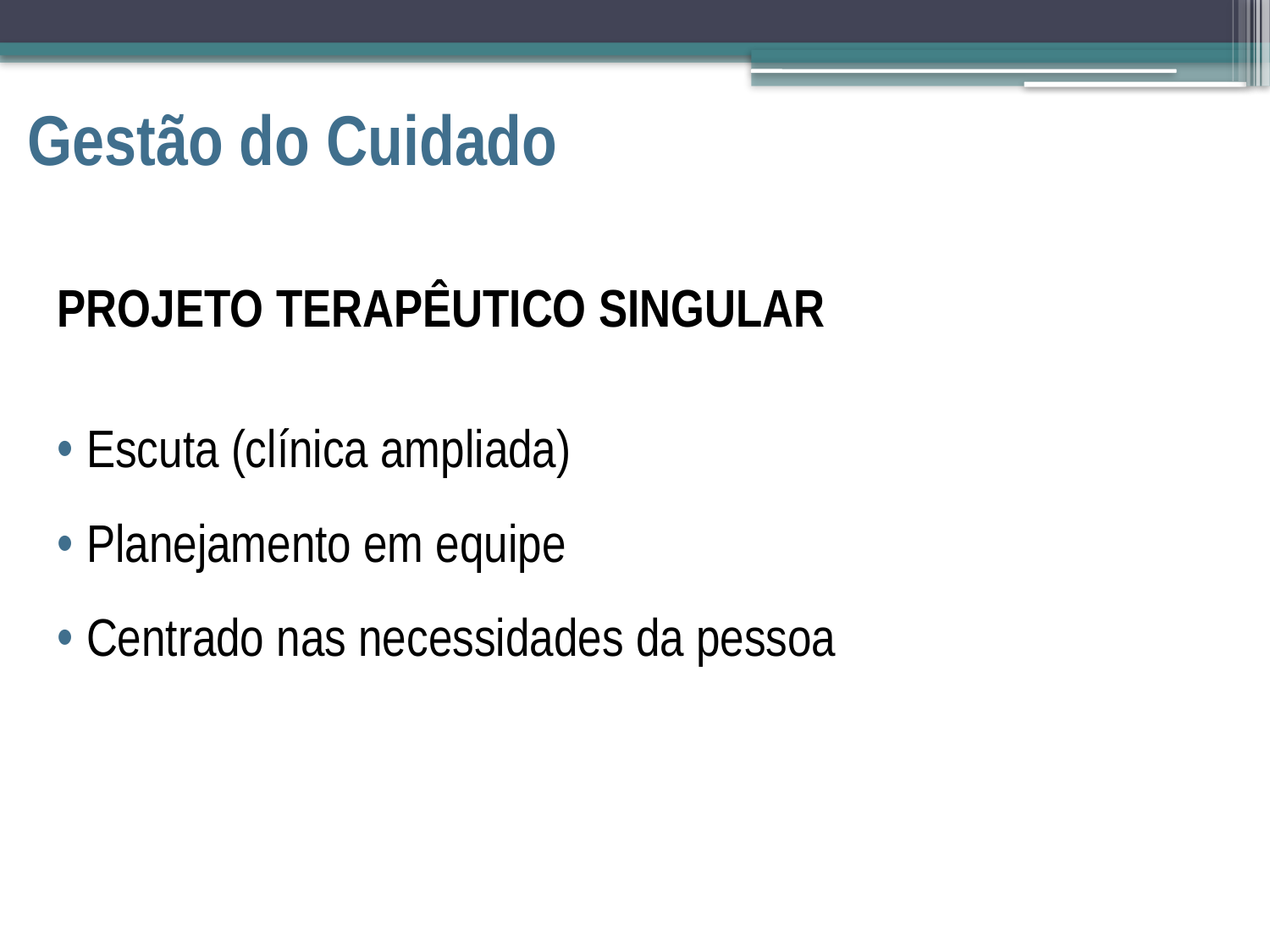

# Gestão do Cuidado
PROJETO TERAPÊUTICO SINGULAR

• Escuta (clínica ampliada)
• Planejamento em equipe
• Centrado nas necessidades da pessoa